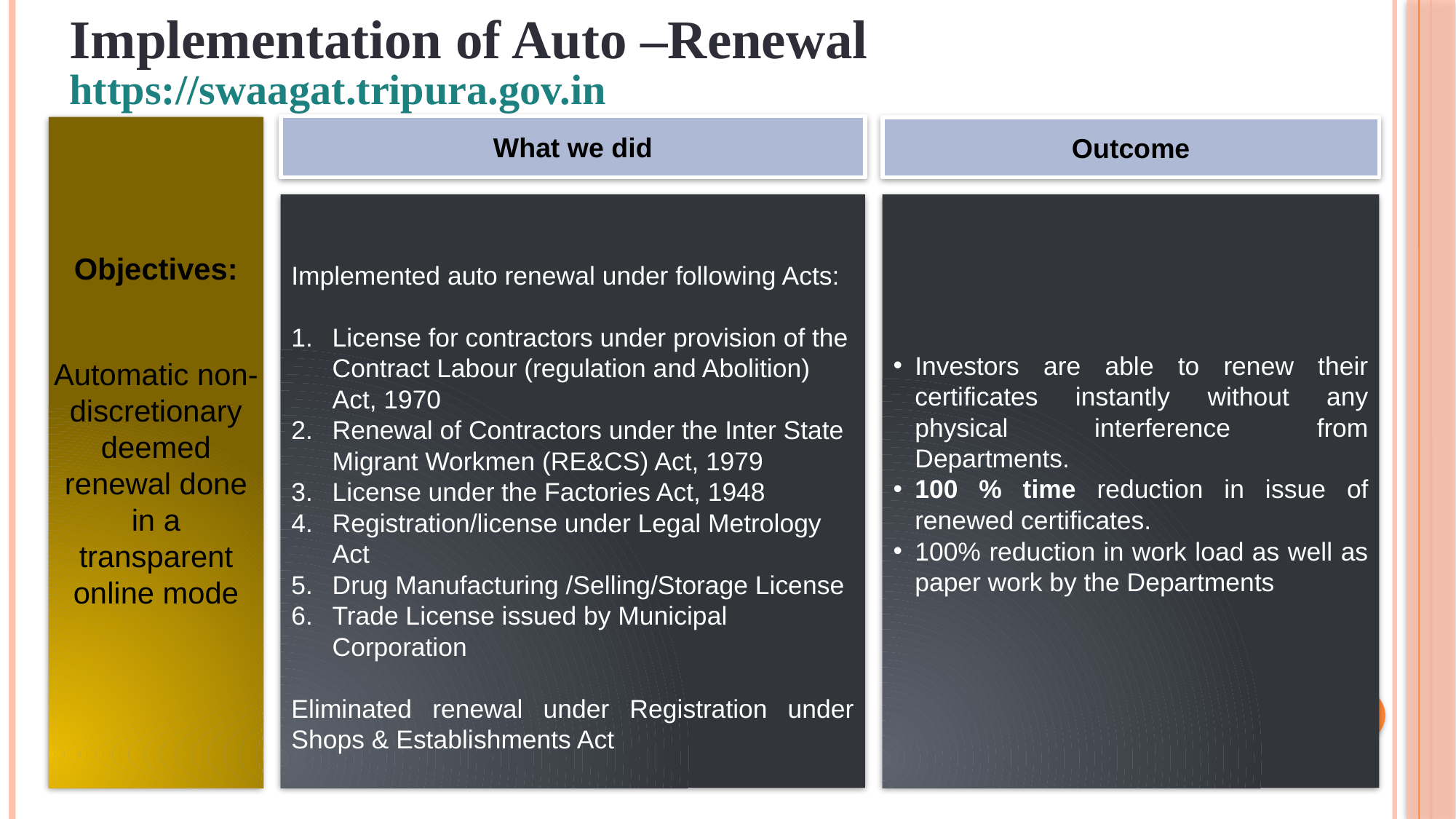

Implementation of Auto –Renewal
https://swaagat.tripura.gov.in
What we did

Outcome

Implemented auto renewal under following Acts:

License for contractors under provision of the Contract Labour (regulation and Abolition) Act, 1970
Renewal of Contractors under the Inter State Migrant Workmen (RE&CS) Act, 1979
License under the Factories Act, 1948
Registration/license under Legal Metrology Act
Drug Manufacturing /Selling/Storage License
Trade License issued by Municipal Corporation

Eliminated renewal under Registration under Shops & Establishments Act

Investors are able to renew their certificates instantly without any physical interference from Departments.
100 % time reduction in issue of renewed certificates.
100% reduction in work load as well as paper work by the Departments

Objectives:

Automatic non-discretionary deemed renewal done in a transparent online mode
License for contractors under provision of the Contract Labour (regulation and Abolition) Act, 1970
6